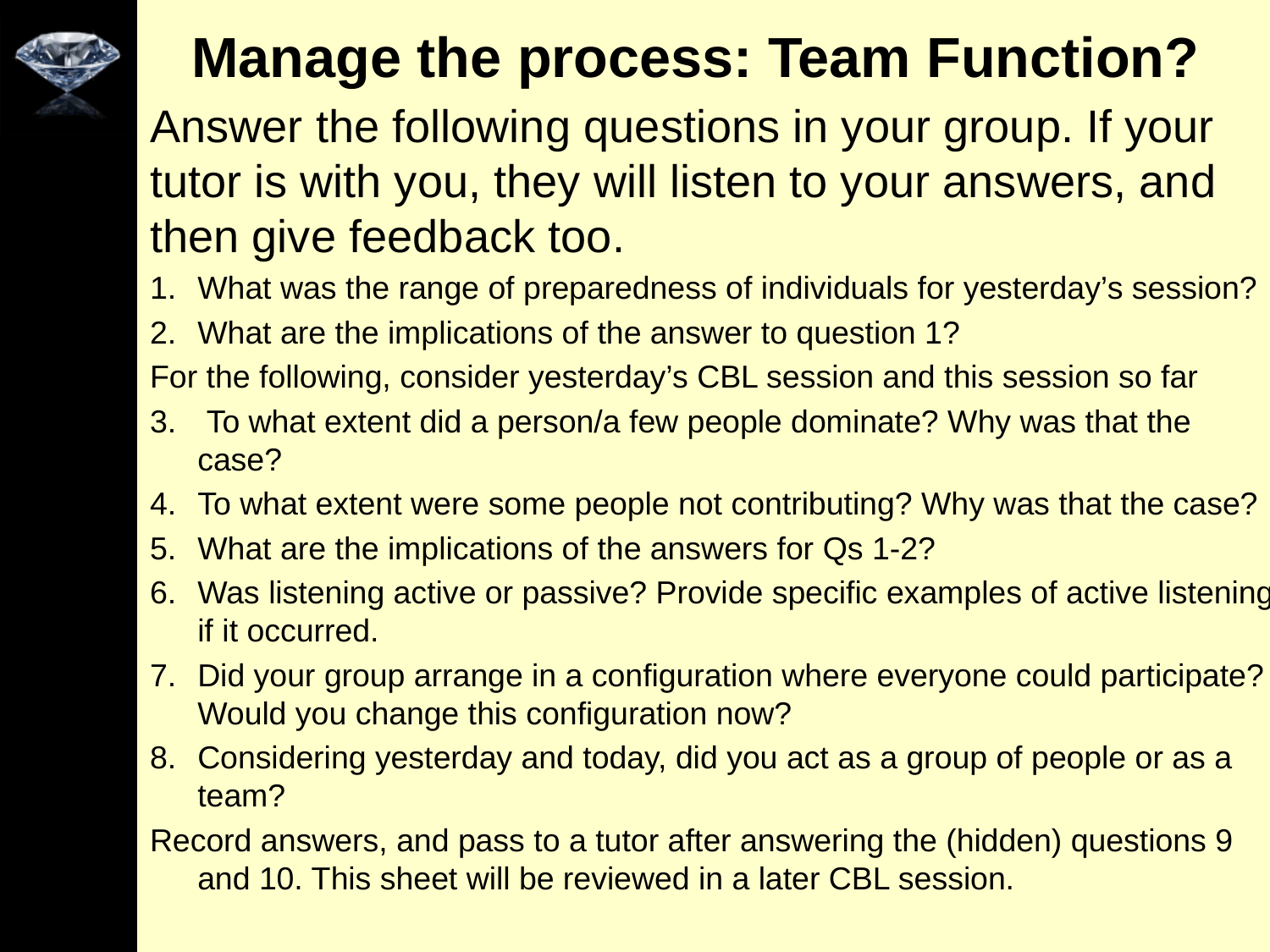

# Manage the process: Team Function?
Answer the following questions in your group. If your tutor is with you, they will listen to your answers, and then give feedback too.
What was the range of preparedness of individuals for yesterday’s session?
What are the implications of the answer to question 1?
For the following, consider yesterday’s CBL session and this session so far
 To what extent did a person/a few people dominate? Why was that the case?
To what extent were some people not contributing? Why was that the case?
What are the implications of the answers for Qs 1-2?
Was listening active or passive? Provide specific examples of active listening if it occurred.
Did your group arrange in a configuration where everyone could participate? Would you change this configuration now?
Considering yesterday and today, did you act as a group of people or as a team?
Record answers, and pass to a tutor after answering the (hidden) questions 9 and 10. This sheet will be reviewed in a later CBL session.